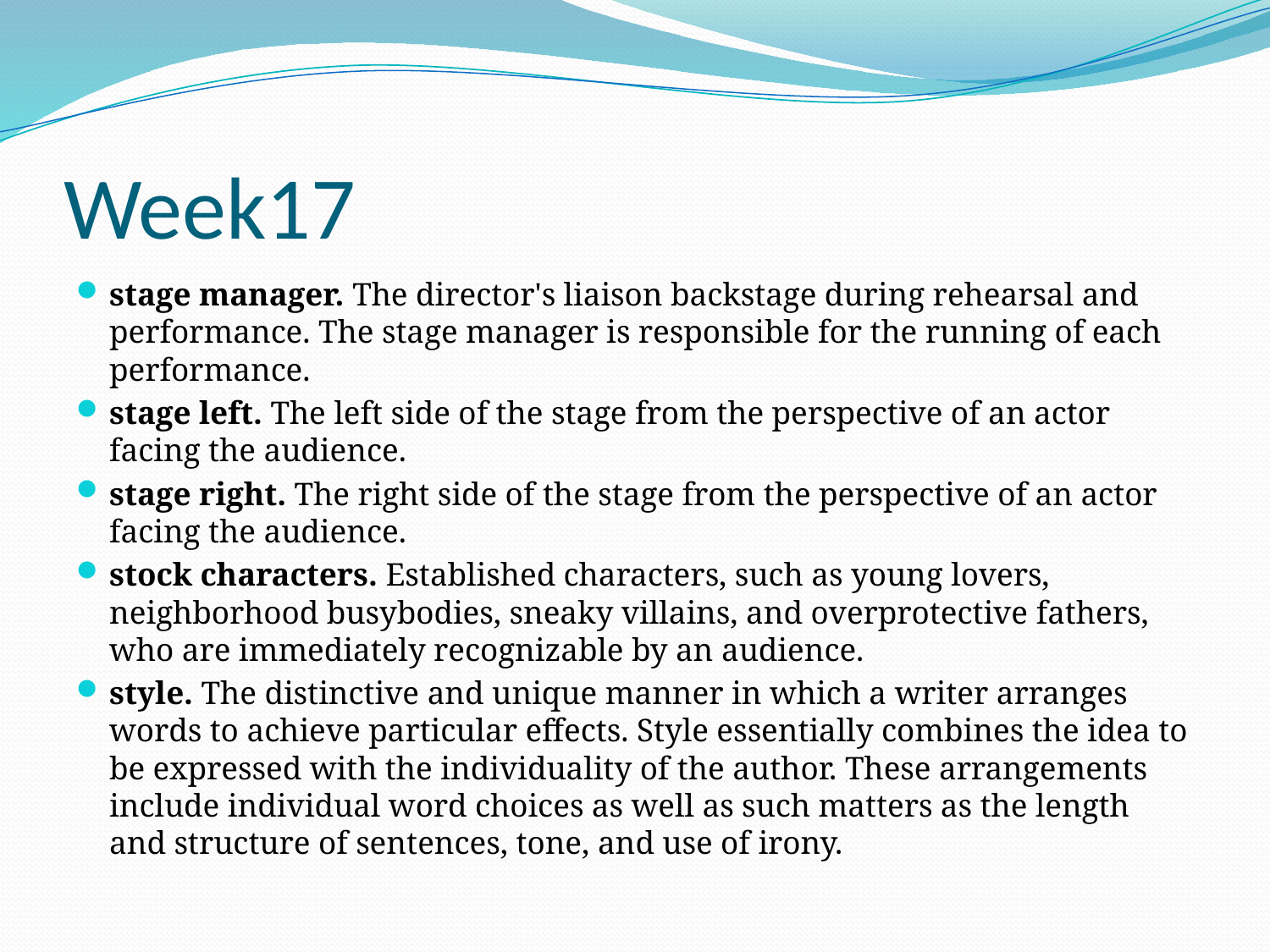

# Week17
stage manager. The director's liaison backstage during rehearsal and performance. The stage manager is responsible for the running of each performance.
stage left. The left side of the stage from the perspective of an actor facing the audience.
stage right. The right side of the stage from the perspective of an actor facing the audience.
stock characters. Established characters, such as young lovers, neighborhood busybodies, sneaky villains, and overprotective fathers, who are immediately recognizable by an audience.
style. The distinctive and unique manner in which a writer arranges words to achieve particular effects. Style essentially combines the idea to be expressed with the individuality of the author. These arrangements include individual word choices as well as such matters as the length and structure of sentences, tone, and use of irony.